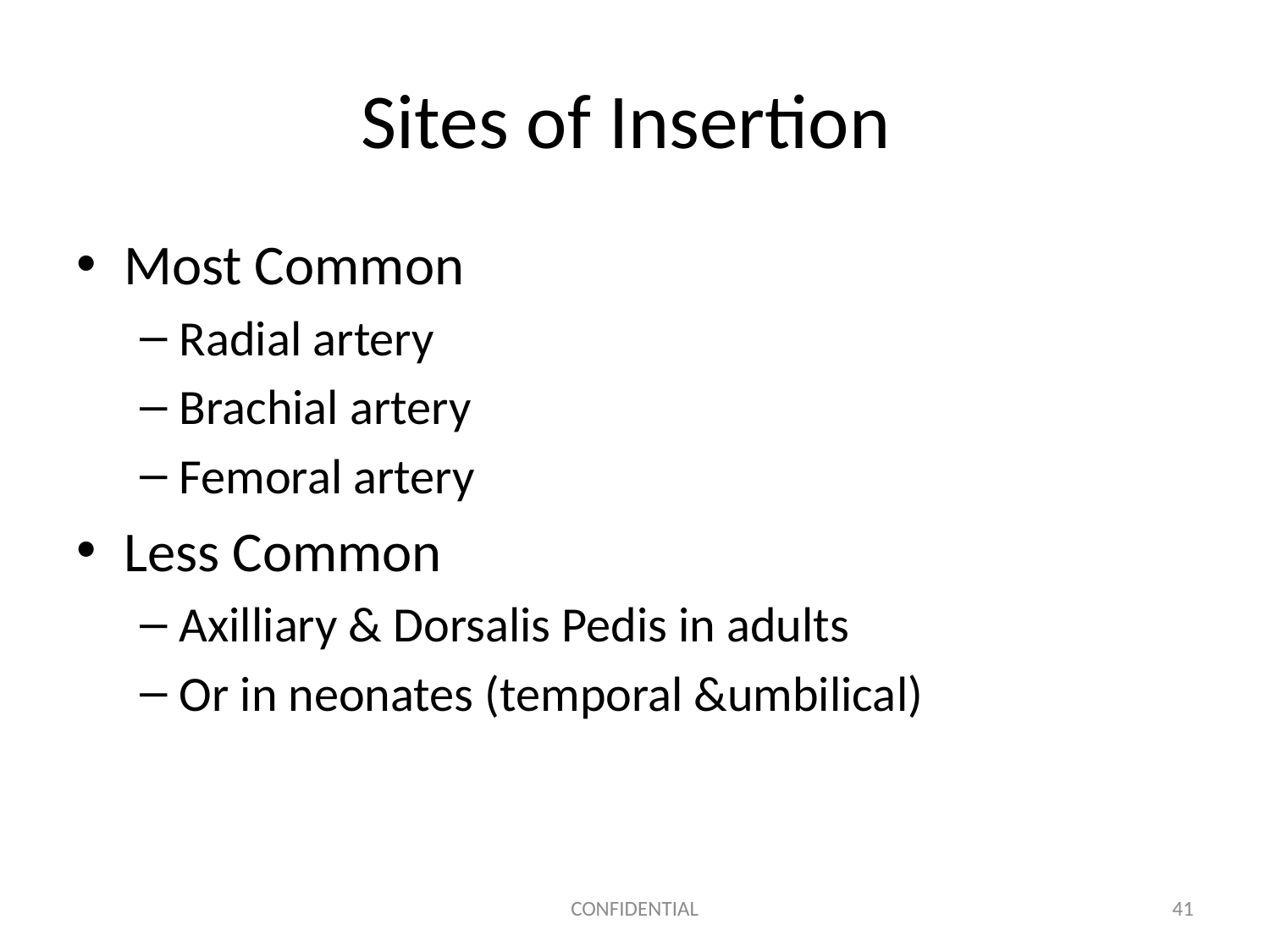

# Sites of Insertion
Most Common
Radial artery
Brachial artery
Femoral artery
Less Common
Axilliary & Dorsalis Pedis in adults
Or in neonates (temporal &umbilical)
CONFIDENTIAL
41